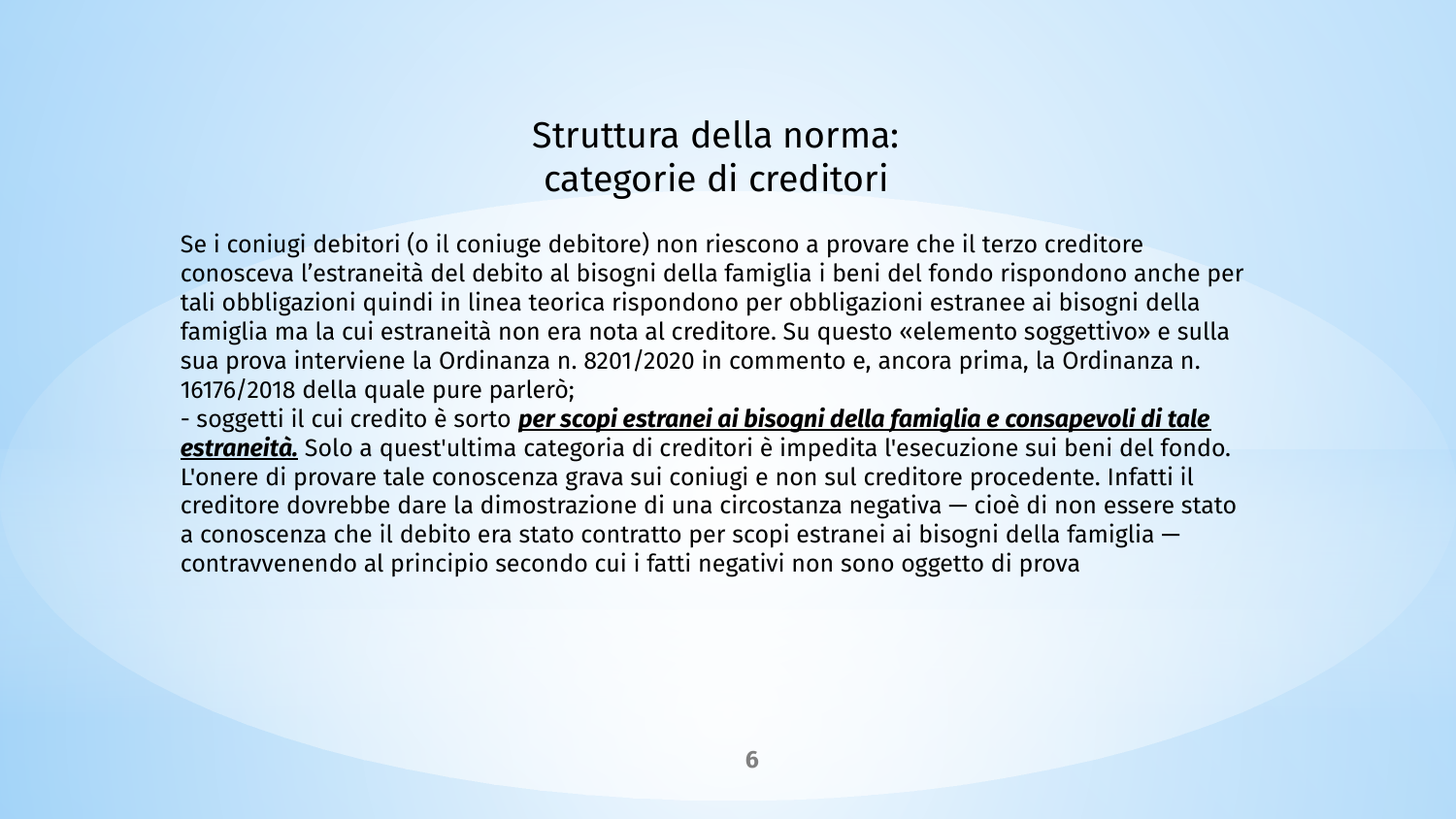

Struttura della norma:
categorie di creditori

Se i coniugi debitori (o il coniuge debitore) non riescono a provare che il terzo creditore conosceva l’estraneità del debito al bisogni della famiglia i beni del fondo rispondono anche per tali obbligazioni quindi in linea teorica rispondono per obbligazioni estranee ai bisogni della famiglia ma la cui estraneità non era nota al creditore. Su questo «elemento soggettivo» e sulla sua prova interviene la Ordinanza n. 8201/2020 in commento e, ancora prima, la Ordinanza n. 16176/2018 della quale pure parlerò;
- soggetti il cui credito è sorto per scopi estranei ai bisogni della famiglia e consapevoli di tale estraneità. Solo a quest'ultima categoria di creditori è impedita l'esecuzione sui beni del fondo. L'onere di provare tale conoscenza grava sui coniugi e non sul creditore procedente. Infatti il creditore dovrebbe dare la dimostrazione di una circostanza negativa — cioè di non essere stato a conoscenza che il debito era stato contratto per scopi estranei ai bisogni della famiglia — contravvenendo al principio secondo cui i fatti negativi non sono oggetto di prova
6